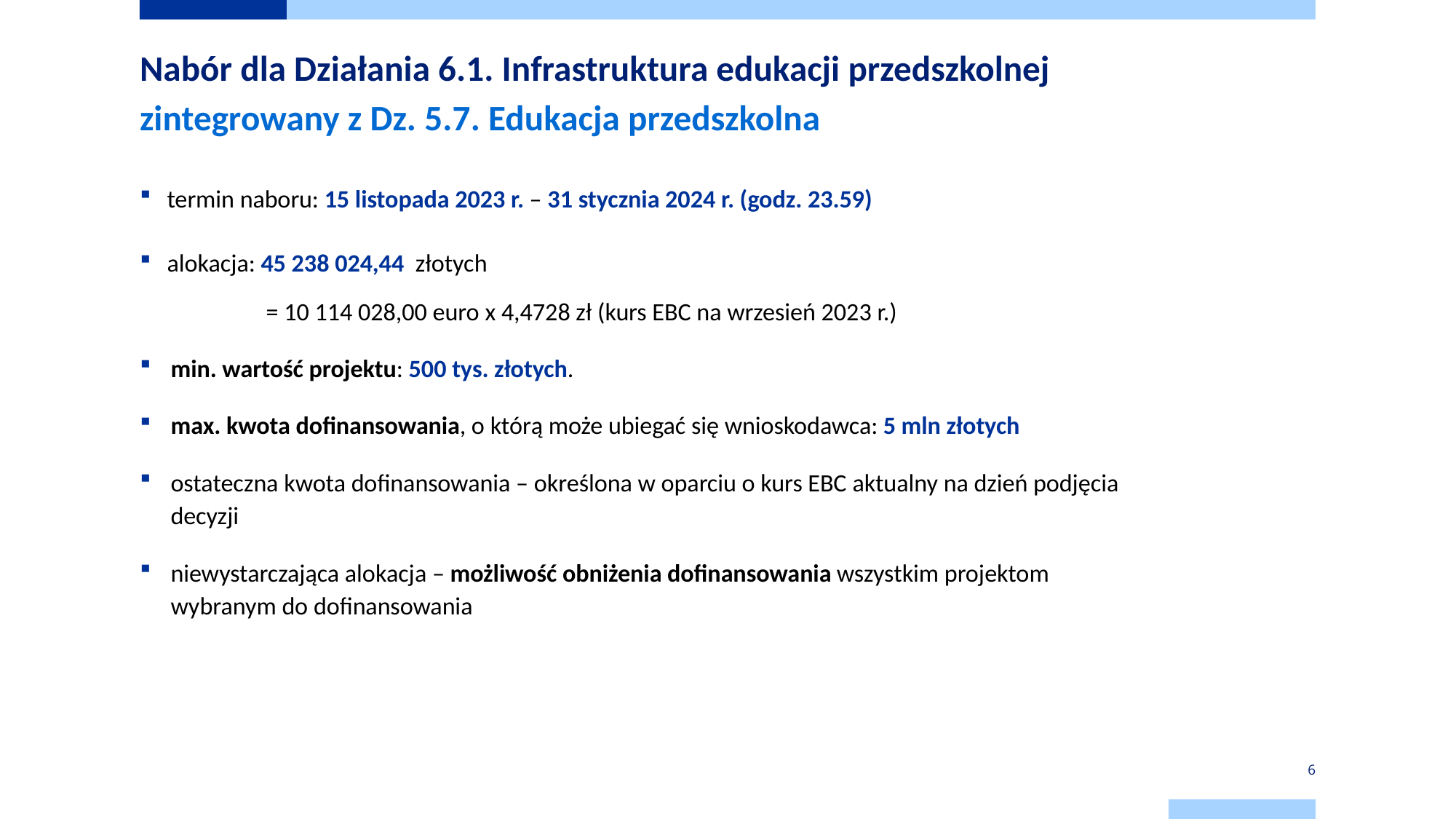

# Nabór dla Działania 6.1. Infrastruktura edukacji przedszkolnej zintegrowany z Dz. 5.7. Edukacja przedszkolna
termin naboru: 15 listopada 2023 r. – 31 stycznia 2024 r. (godz. 23.59)
alokacja: 45 238 024,44  złotych
= 10 114 028,00 euro x 4,4728 zł (kurs EBC na wrzesień 2023 r.)
min. wartość projektu: 500 tys. złotych.
max. kwota dofinansowania, o którą może ubiegać się wnioskodawca: 5 mln złotych
ostateczna kwota dofinansowania – określona w oparciu o kurs EBC aktualny na dzień podjęcia decyzji
niewystarczająca alokacja – możliwość obniżenia dofinansowania wszystkim projektom wybranym do dofinansowania
6